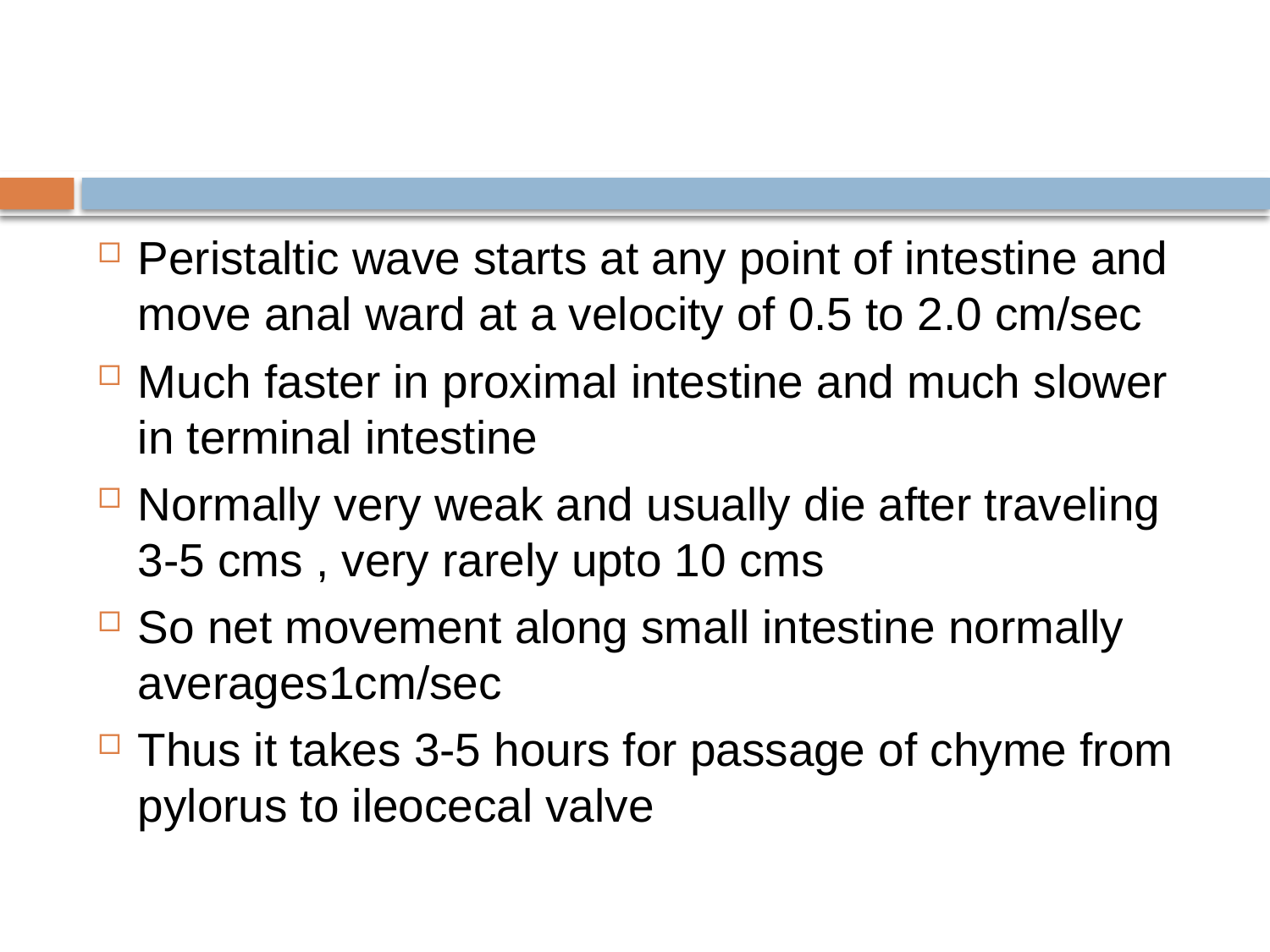

#
Peristaltic wave starts at any point of intestine and move anal ward at a velocity of 0.5 to 2.0 cm/sec
Much faster in proximal intestine and much slower in terminal intestine
Normally very weak and usually die after traveling 3-5 cms , very rarely upto 10 cms
So net movement along small intestine normally averages1cm/sec
Thus it takes 3-5 hours for passage of chyme from pylorus to ileocecal valve